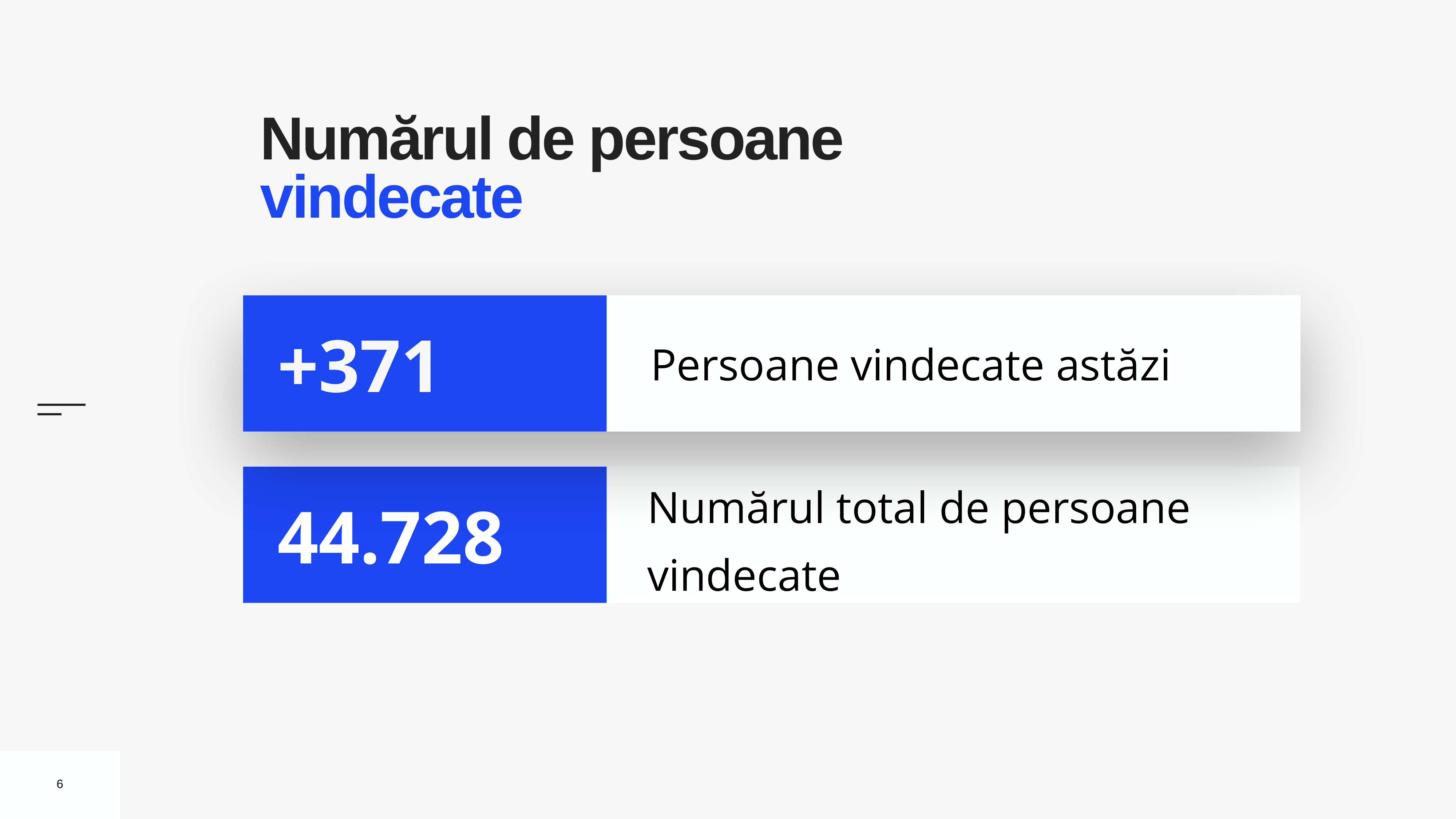

# Numărul de persoane vindecate

Persoane vindecate astăzi

+371

Numărul total de persoane vindecate

44.728
6
6